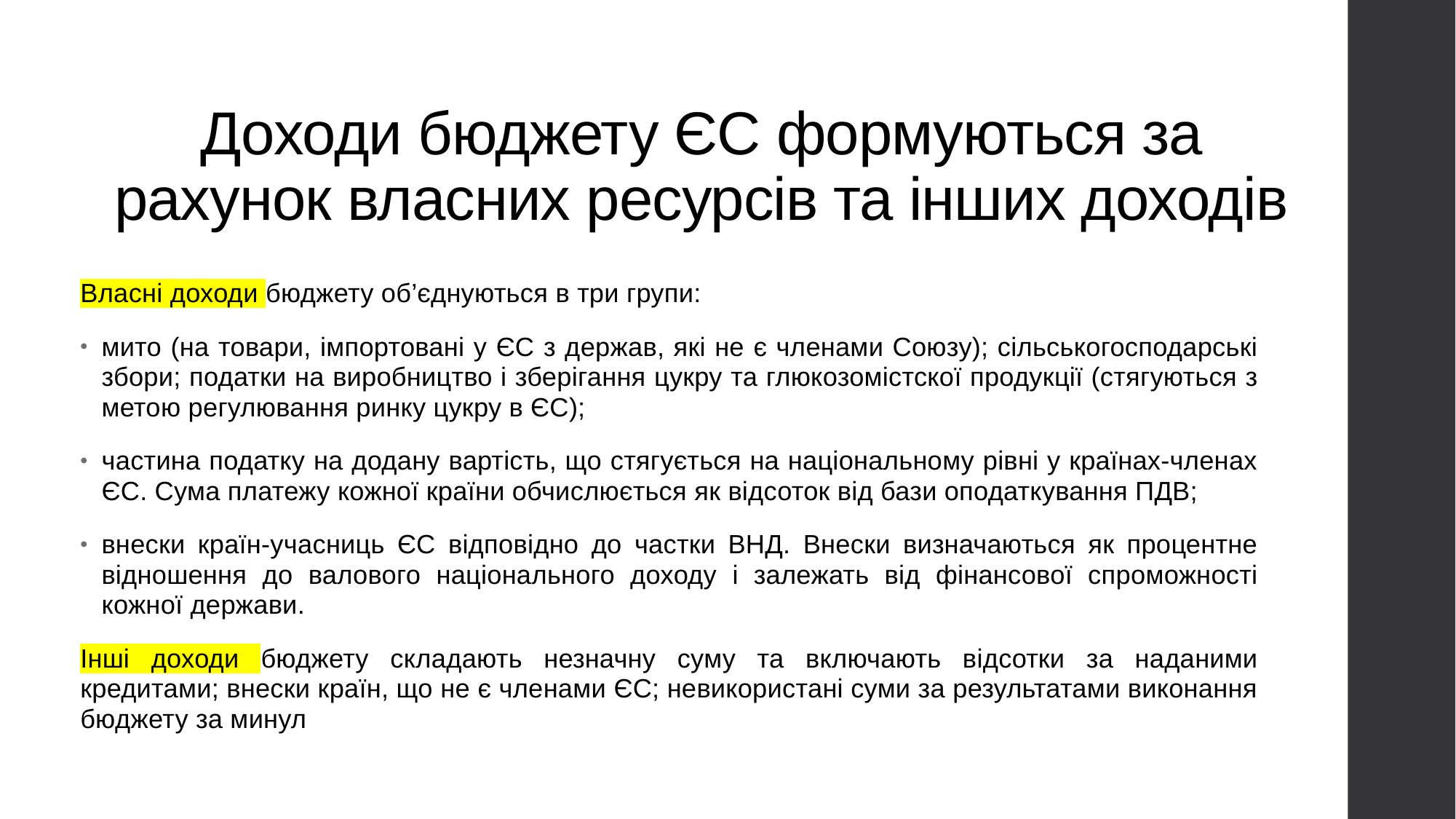

# Доходи бюджету ЄС формуються за рахунок власних ресурсів та інших доходів
Власні доходи бюджету об’єднуються в три групи:
мито (на товари, імпортовані у ЄС з держав, які не є членами Союзу); сільськогосподарські збори; податки на виробництво і зберігання цукру та глюкозомістскої продукції (стягуються з метою регулювання ринку цукру в ЄС);
частина податку на додану вартість, що стягується на національному рівні у країнах-членах ЄС. Сума платежу кожної країни обчислюється як відсоток від бази оподаткування ПДВ;
внески країн-учасниць ЄС відповідно до частки ВНД. Внески визначаються як процентне відношення до валового національного доходу і залежать від фінансової спроможності кожної держави.
Інші доходи бюджету складають незначну суму та включають відсотки за наданими кредитами; внески країн, що не є членами ЄС; невикористані суми за результатами виконання бюджету за минул